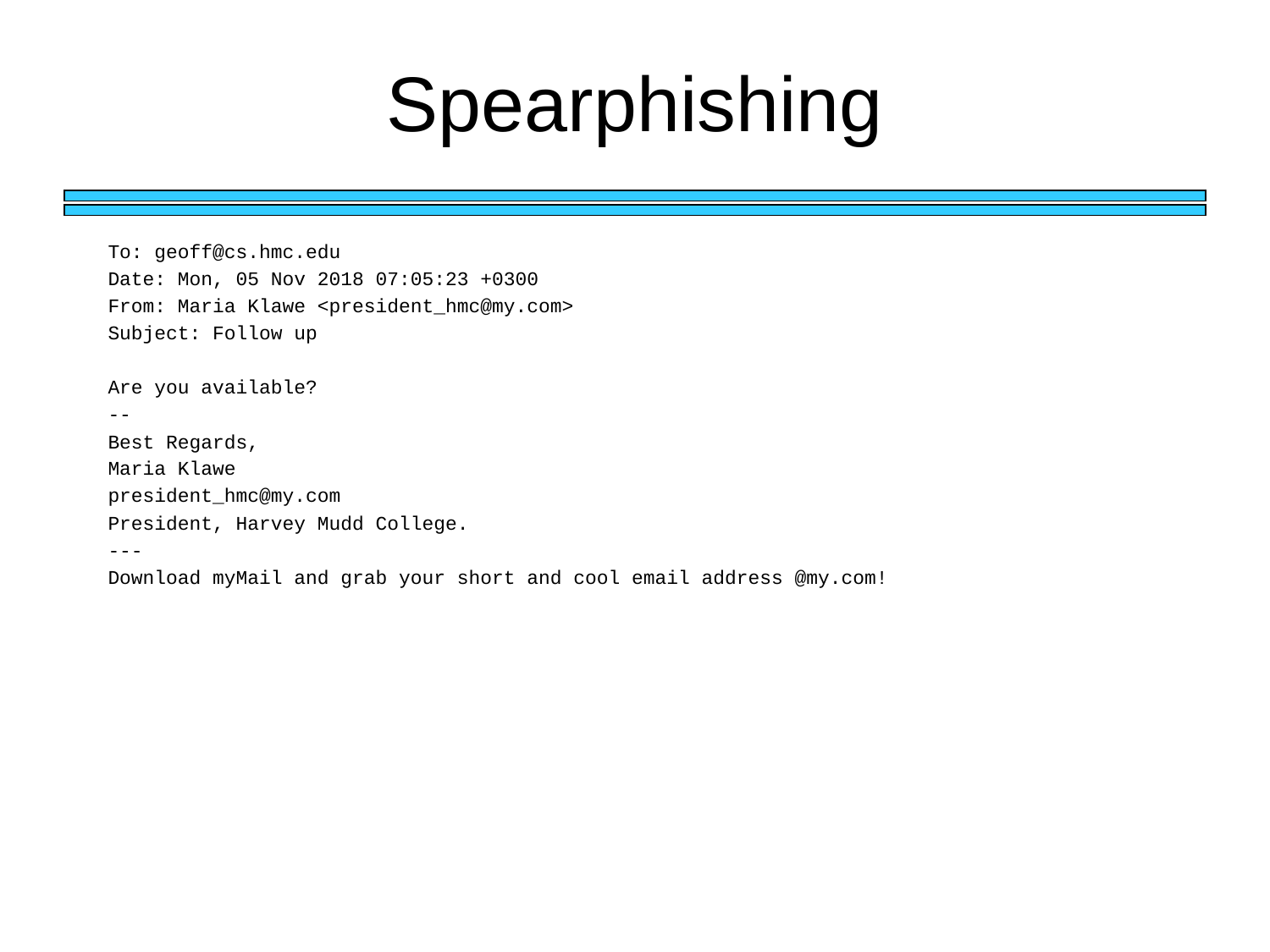

# Spearphishing
To: geoff@cs.hmc.edu
Date: Mon, 05 Nov 2018 07:05:23 +0300
From: Maria Klawe <president_hmc@my.com>
Subject: Follow up

Are you available?
--
Best Regards,
Maria Klawe
president_hmc@my.com
President, Harvey Mudd College.
---
Download myMail and grab your short and cool email address @my.com!